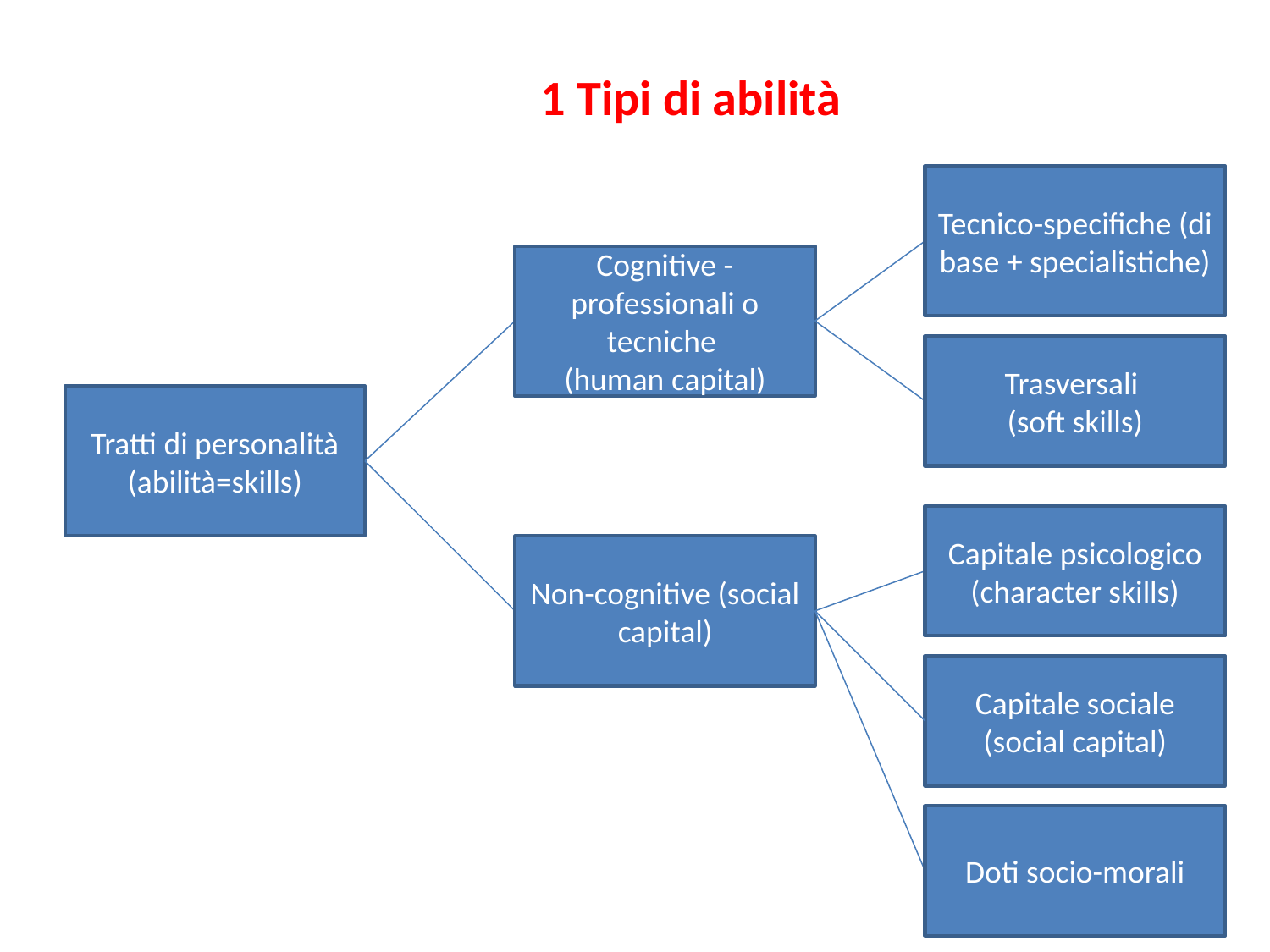

# 1 Tipi di abilità
Tecnico-specifiche (di base + specialistiche)
Cognitive - professionali o tecniche
(human capital)
Trasversali
(soft skills)
Tratti di personalità (abilità=skills)
Capitale psicologico
(character skills)
Non-cognitive (social capital)
Capitale sociale
(social capital)
Doti socio-morali